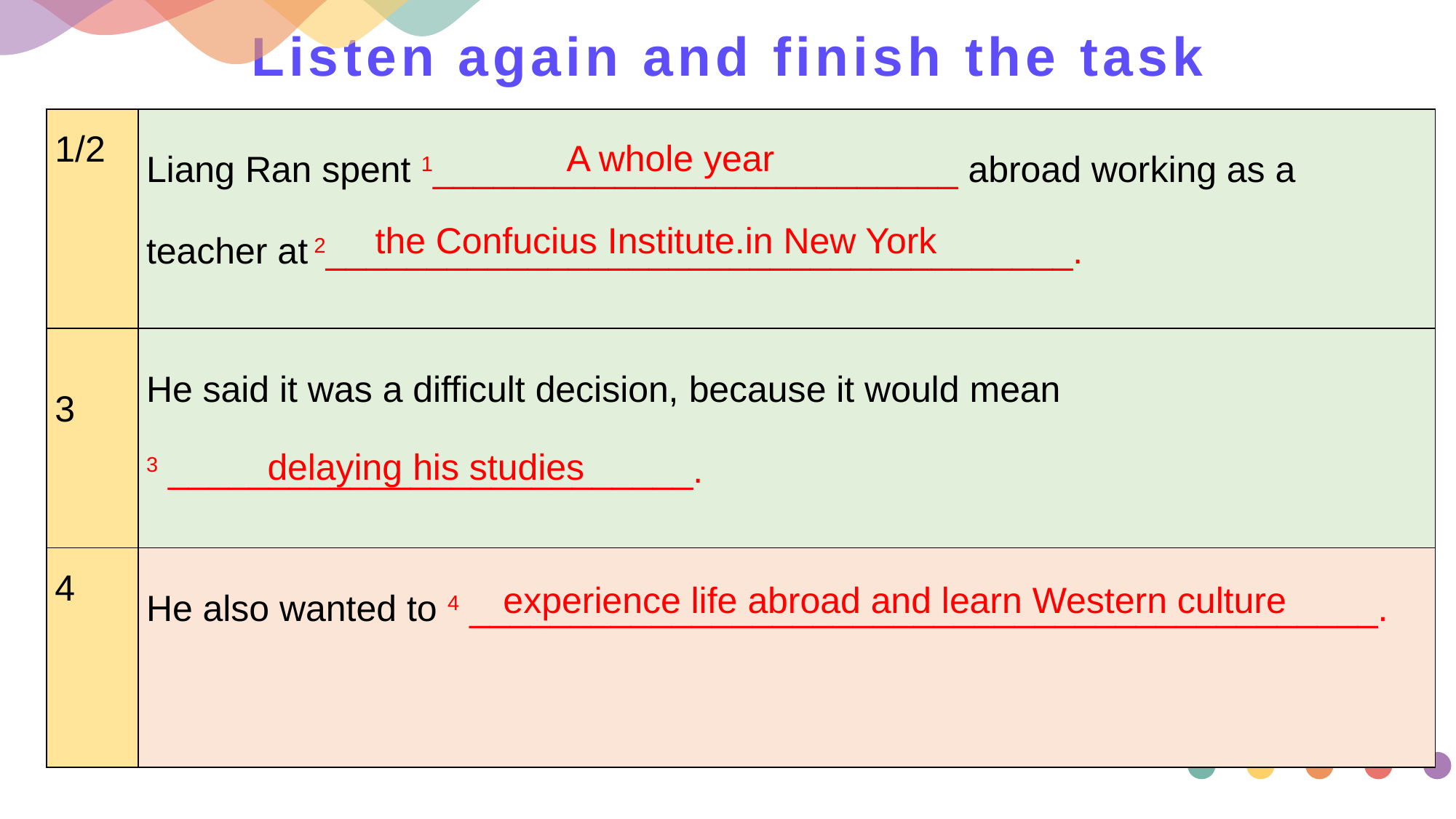

# Listen again and finish the task
| 1/2 | Liang Ran spent 1\_\_\_\_\_\_\_\_\_\_\_\_\_\_\_\_\_\_\_\_\_\_\_\_\_\_ abroad working as a teacher at 2\_\_\_\_\_\_\_\_\_\_\_\_\_\_\_\_\_\_\_\_\_\_\_\_\_\_\_\_\_\_\_\_\_\_\_\_\_. |
| --- | --- |
| 3 | He said it was a difficult decision, because it would mean 3 \_\_\_\_\_\_\_\_\_\_\_\_\_\_\_\_\_\_\_\_\_\_\_\_\_\_. |
| 4 | He also wanted to 4 \_\_\_\_\_\_\_\_\_\_\_\_\_\_\_\_\_\_\_\_\_\_\_\_\_\_\_\_\_\_\_\_\_\_\_\_\_\_\_\_\_\_\_\_\_. |
A whole year
the Confucius Institute.in New York
delaying his studies
 experience life abroad and learn Western culture